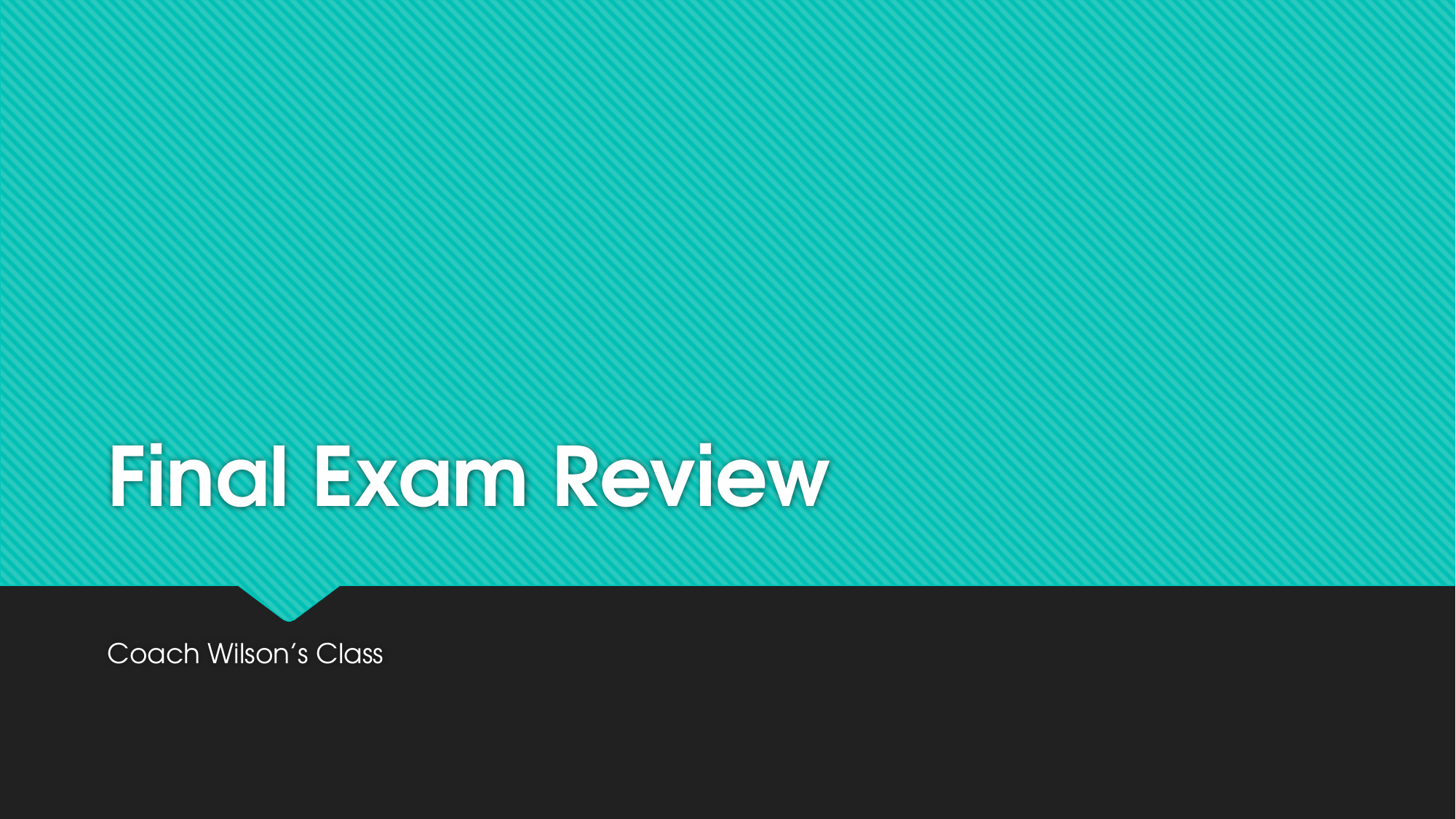

# Final Exam Review
Coach Wilson’s Class